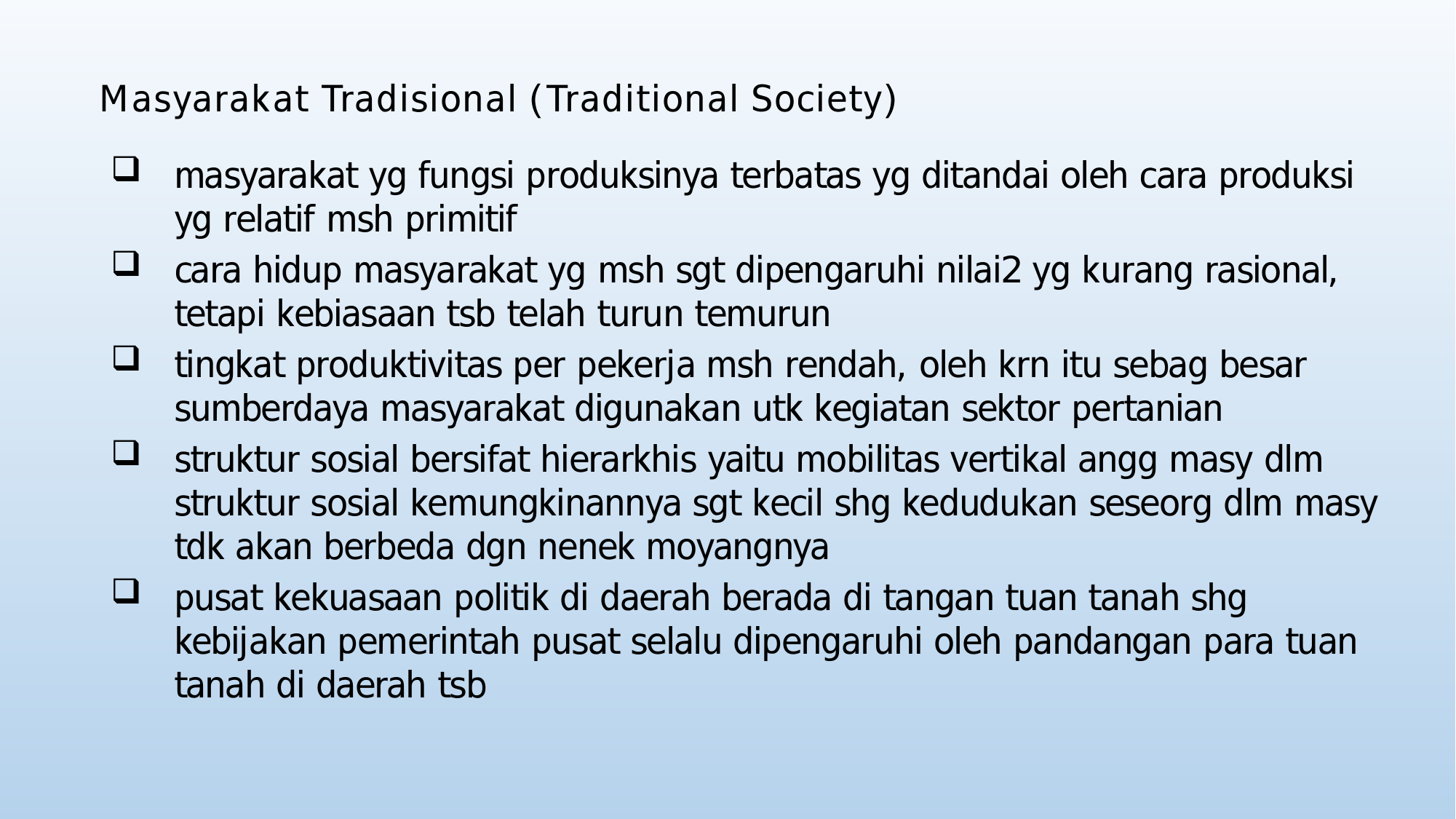

Masyarakat Tradisional (Traditional Society)
masyarakat yg fungsi produksinya terbatas yg ditandai oleh cara produksi yg relatif msh primitif
cara hidup masyarakat yg msh sgt dipengaruhi nilai2 yg kurang rasional, tetapi kebiasaan tsb telah turun temurun
tingkat produktivitas per pekerja msh rendah, oleh krn itu sebag besar sumberdaya masyarakat digunakan utk kegiatan sektor pertanian
struktur sosial bersifat hierarkhis yaitu mobilitas vertikal angg masy dlm struktur sosial kemungkinannya sgt kecil shg kedudukan seseorg dlm masy tdk akan berbeda dgn nenek moyangnya
pusat kekuasaan politik di daerah berada di tangan tuan tanah shg kebijakan pemerintah pusat selalu dipengaruhi oleh pandangan para tuan tanah di daerah tsb